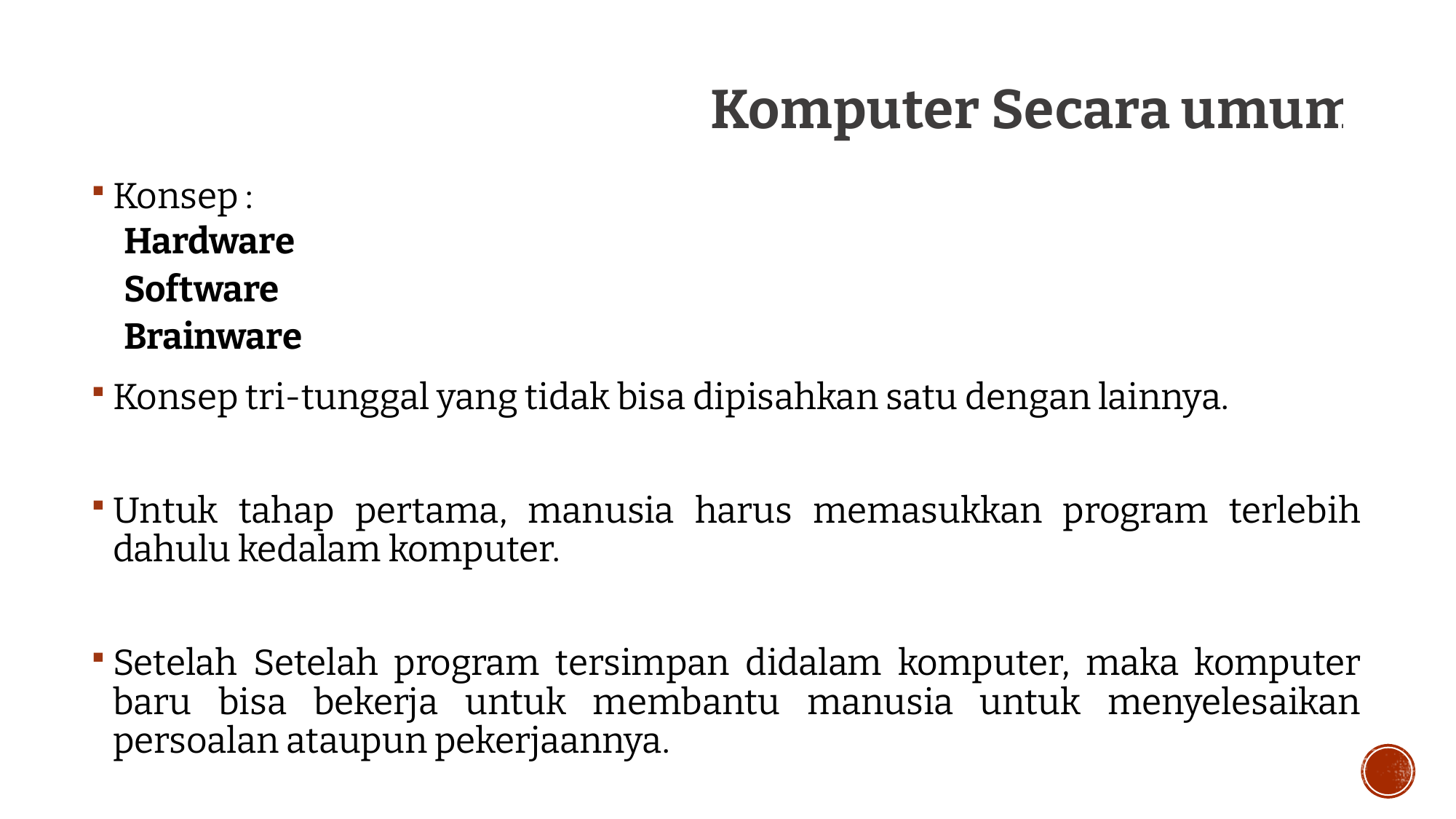

Komputer Secara umum
Konsep :
Hardware
Software
Brainware
Konsep tri-tunggal yang tidak bisa dipisahkan satu dengan lainnya.

Untuk tahap pertama, manusia harus memasukkan program terlebih dahulu kedalam komputer.

Setelah Setelah program tersimpan didalam komputer, maka komputer baru bisa bekerja untuk membantu manusia untuk menyelesaikan persoalan ataupun pekerjaannya.